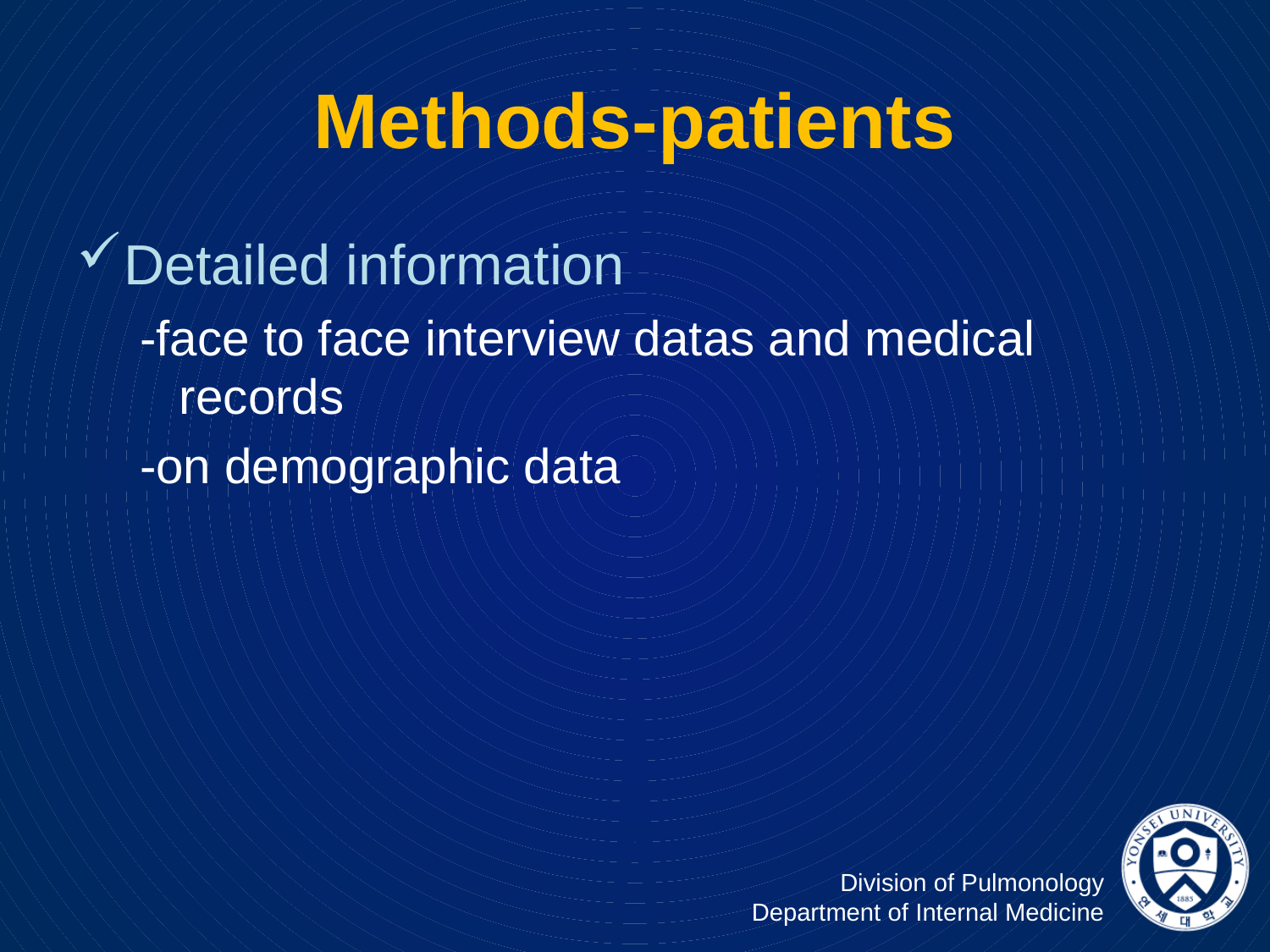

# Methods-patients
Detailed information
-face to face interview datas and medical records
-on demographic data